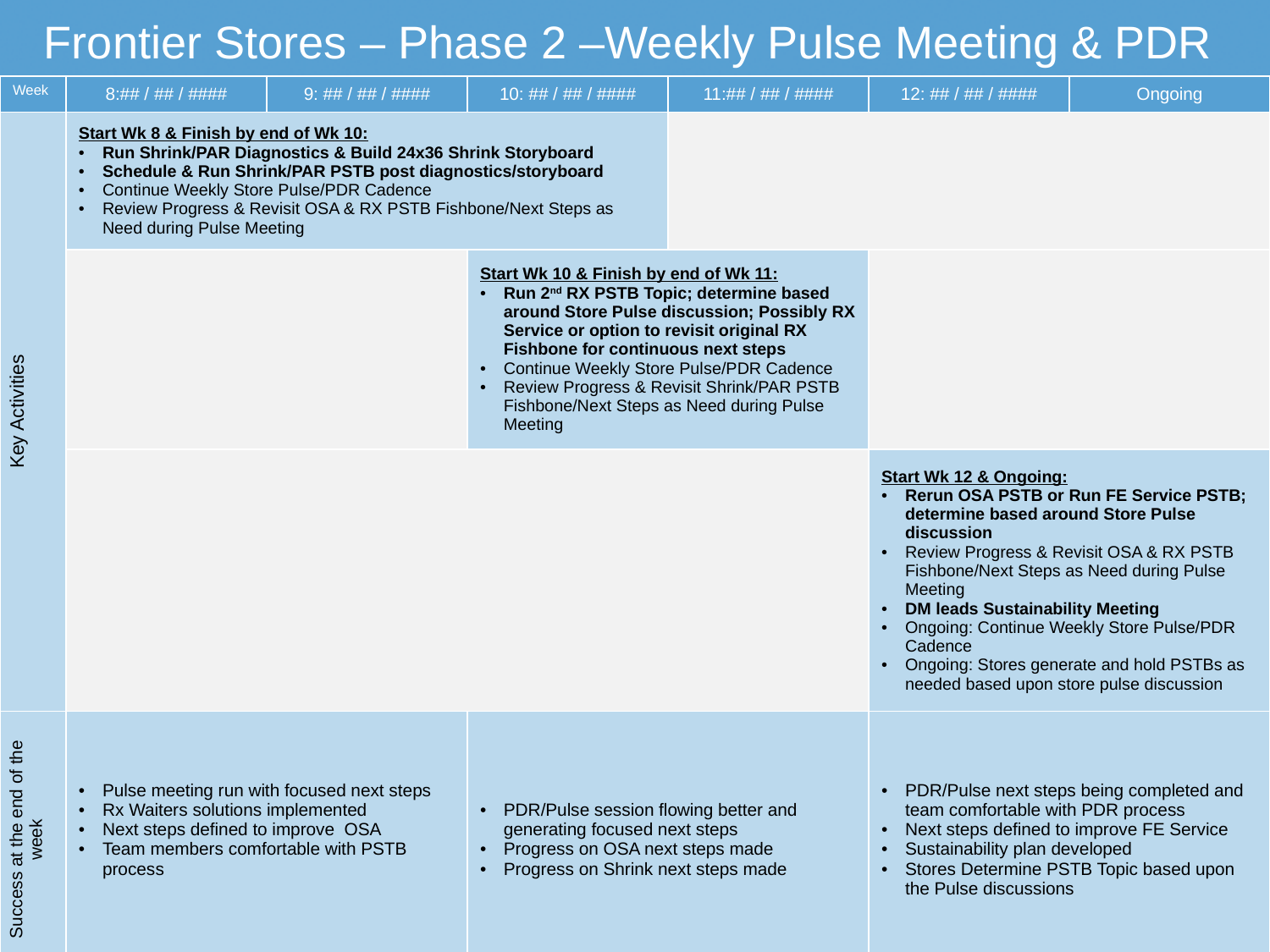

# Frontier Stores – Phase 2 –Weekly Pulse Meeting & PDR
| Week | 8:## / ## / #### | 9: ## / ## / #### | 10: ## / ## / #### | 11:## / ## / #### | 12: ## / ## / #### | Ongoing |
| --- | --- | --- | --- | --- | --- | --- |
| Key Activities | Start Wk 8 & Finish by end of Wk 10: Run Shrink/PAR Diagnostics & Build 24x36 Shrink Storyboard Schedule & Run Shrink/PAR PSTB post diagnostics/storyboard Continue Weekly Store Pulse/PDR Cadence Review Progress & Revisit OSA & RX PSTB Fishbone/Next Steps as Need during Pulse Meeting |  |  |  |  |  |
|  |  |  | Start Wk 10 & Finish by end of Wk 11: Run 2nd RX PSTB Topic; determine based around Store Pulse discussion; Possibly RX Service or option to revisit original RX Fishbone for continuous next steps Continue Weekly Store Pulse/PDR Cadence Review Progress & Revisit Shrink/PAR PSTB Fishbone/Next Steps as Need during Pulse Meeting |  |  |  |
|  |  |  |  |  | Start Wk 12 & Ongoing: Rerun OSA PSTB or Run FE Service PSTB; determine based around Store Pulse discussion Review Progress & Revisit OSA & RX PSTB Fishbone/Next Steps as Need during Pulse Meeting DM leads Sustainability Meeting Ongoing: Continue Weekly Store Pulse/PDR Cadence Ongoing: Stores generate and hold PSTBs as needed based upon store pulse discussion |  |
| Success at the end of the week | Pulse meeting run with focused next steps Rx Waiters solutions implemented Next steps defined to improve OSA Team members comfortable with PSTB process |  | PDR/Pulse session flowing better and generating focused next steps Progress on OSA next steps made Progress on Shrink next steps made |  | PDR/Pulse next steps being completed and team comfortable with PDR process Next steps defined to improve FE Service Sustainability plan developed Stores Determine PSTB Topic based upon the Pulse discussions |  |
| Tools & Techniques | PDR/ Pulse EMM PSTB |  |  |  | Sustainability Pack – What Good Looks Like (WGLL) |  |
Source
109